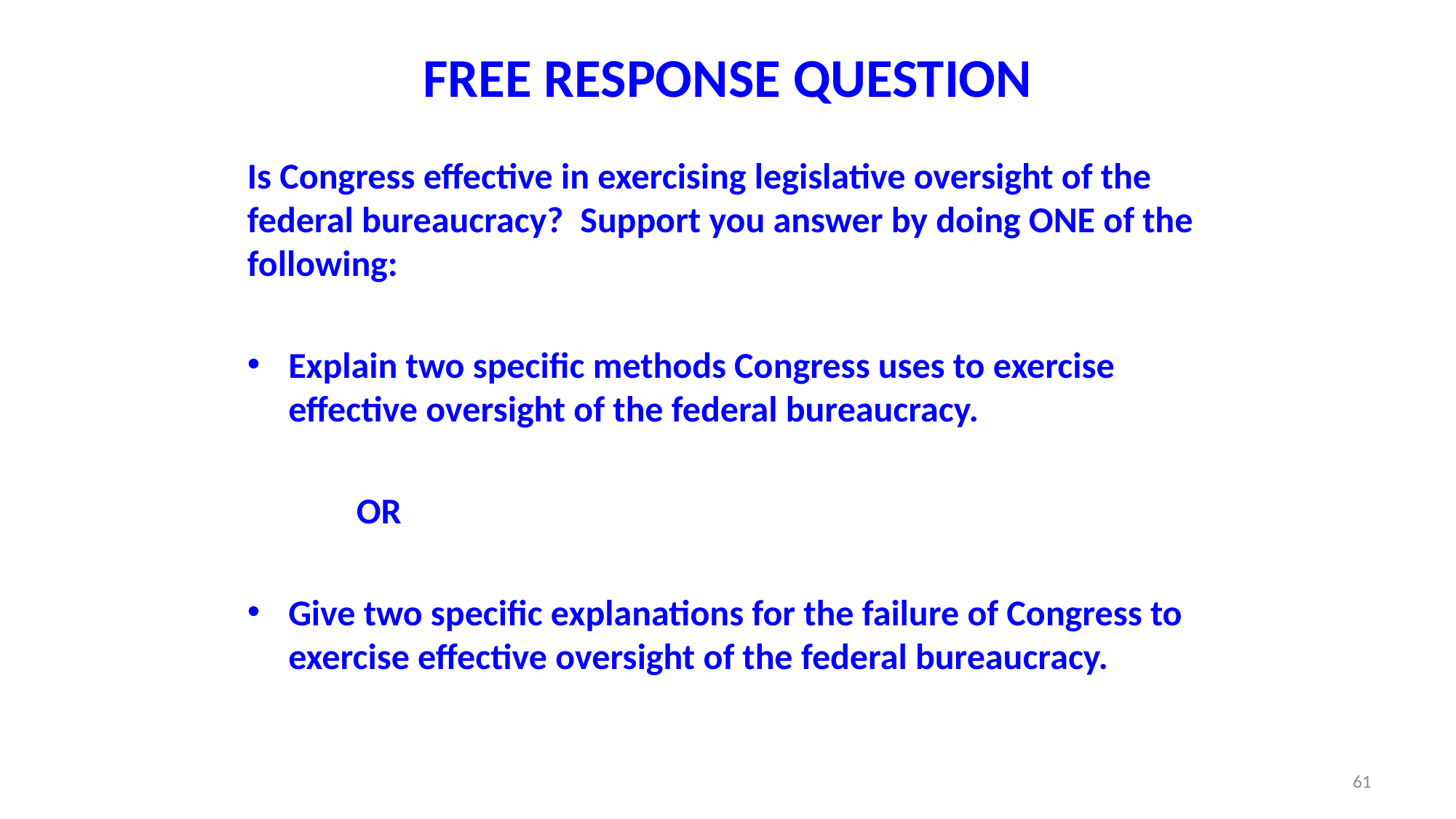

# FREE RESPONSE QUESTION
Is Congress effective in exercising legislative oversight of the federal bureaucracy?  Support you answer by doing ONE of the following:

Explain two specific methods Congress uses to exercise effective oversight of the federal bureaucracy.

	OR

Give two specific explanations for the failure of Congress to exercise effective oversight of the federal bureaucracy.

61